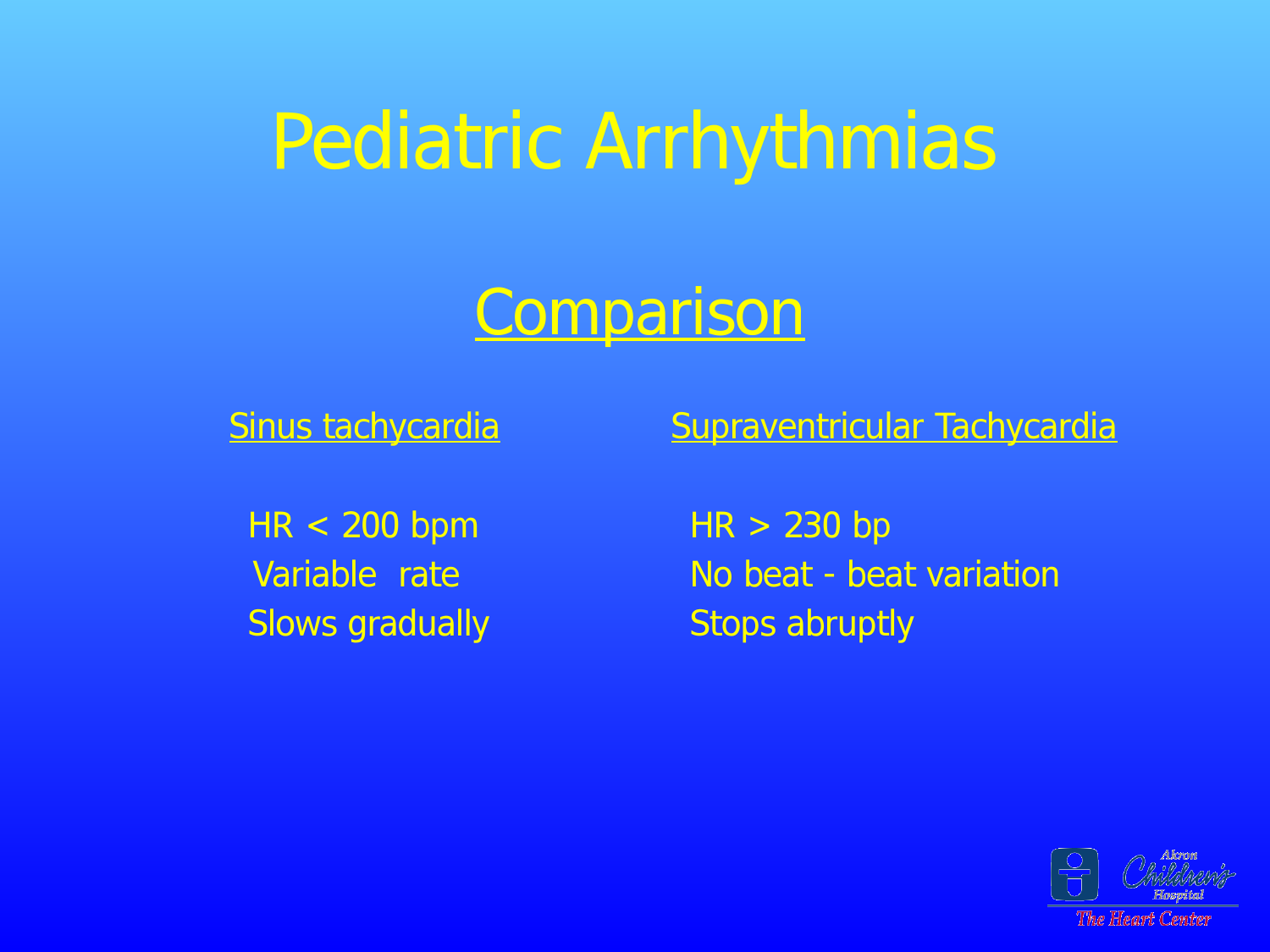

# Pediatric Arrhythmias
Comparison

      Sinus tachycardia		Supraventricular Tachycardia

	      HR < 200 bpm		HR > 230 bp
                  Variable  rate	       	No beat - beat variation
	      Slows gradually		Stops abruptly